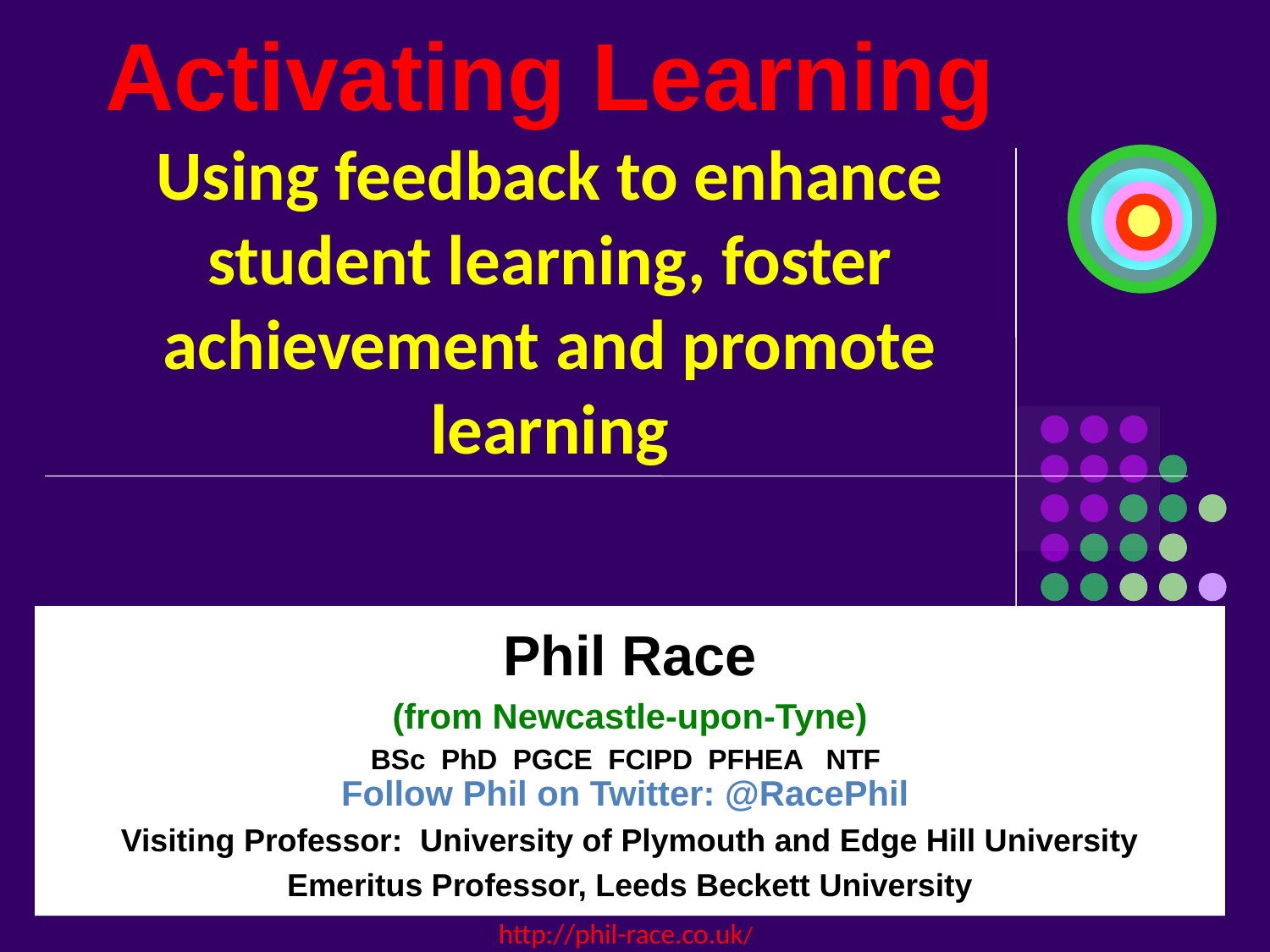

# Activating Learning Using feedback to enhance student learning, foster achievement and promote learning

Phil Race
(from Newcastle-upon-Tyne)
BSc  PhD  PGCE  FCIPD  PFHEA   NTF
Follow Phil on Twitter: @RacePhil
Visiting Professor:  University of Plymouth and Edge Hill University
Emeritus Professor, Leeds Beckett University